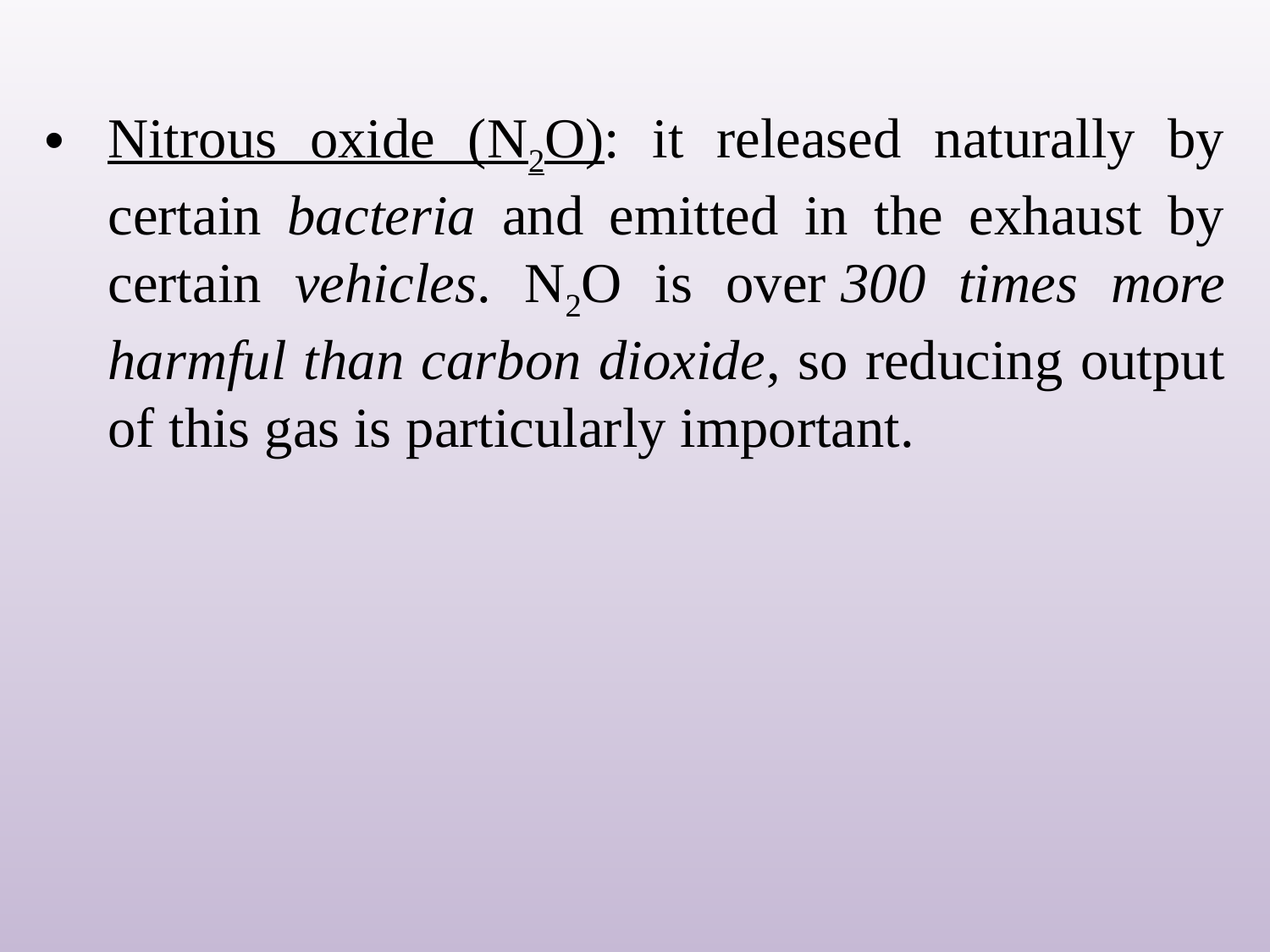

Nitrous oxide (N2O): it released naturally by certain bacteria and emitted in the exhaust by certain vehicles. N2O is over 300 times more harmful than carbon dioxide, so reducing output of this gas is particularly important.